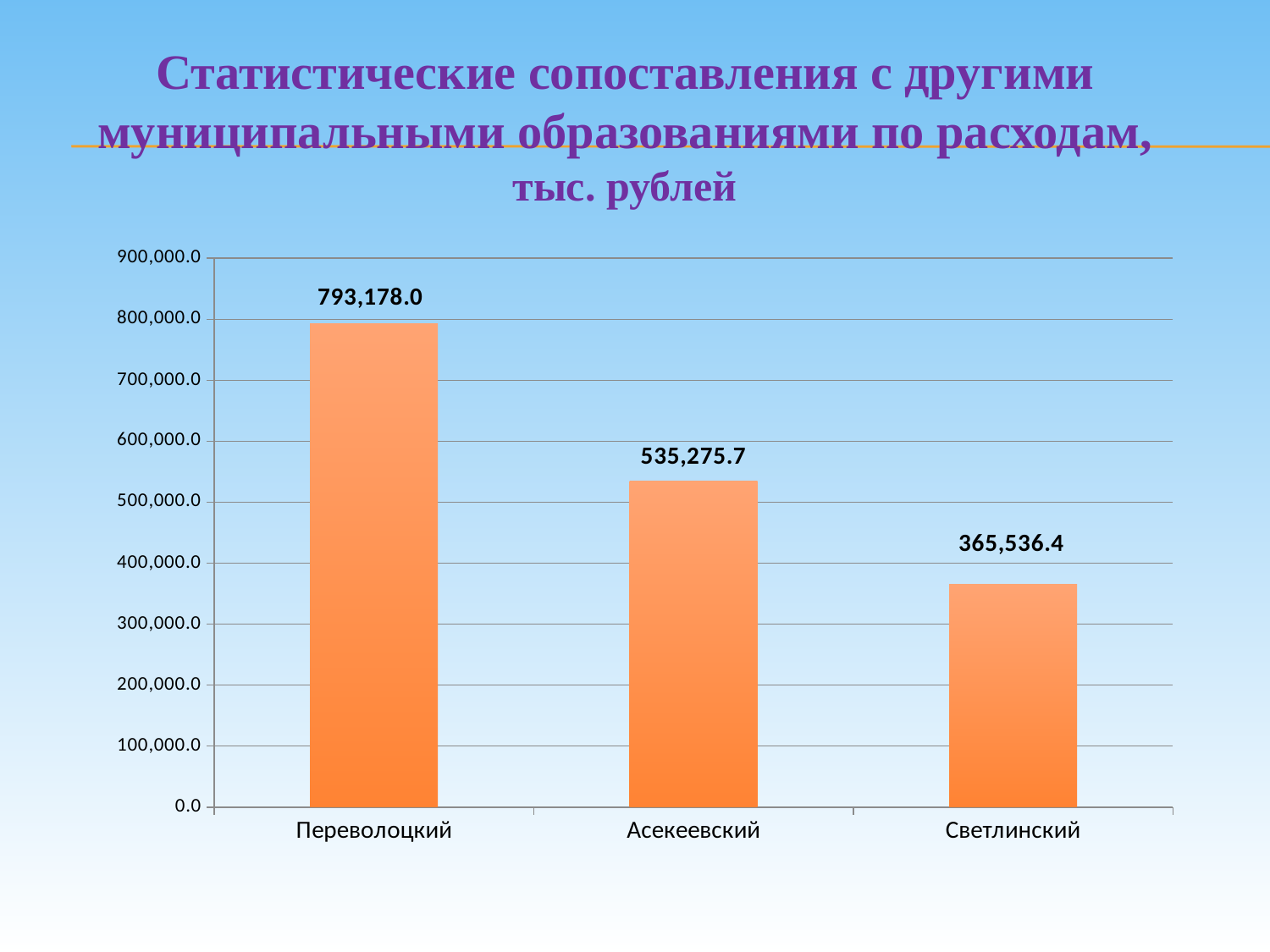

Статистические сопоставления с другими муниципальными образованиями по расходам, тыс. рублей

### Chart

| Category |  |
|---|---|
| Переволоцкий | 793178.0 |
| Асекеевский | 535275.7 |
| Светлинский | 365536.4 |